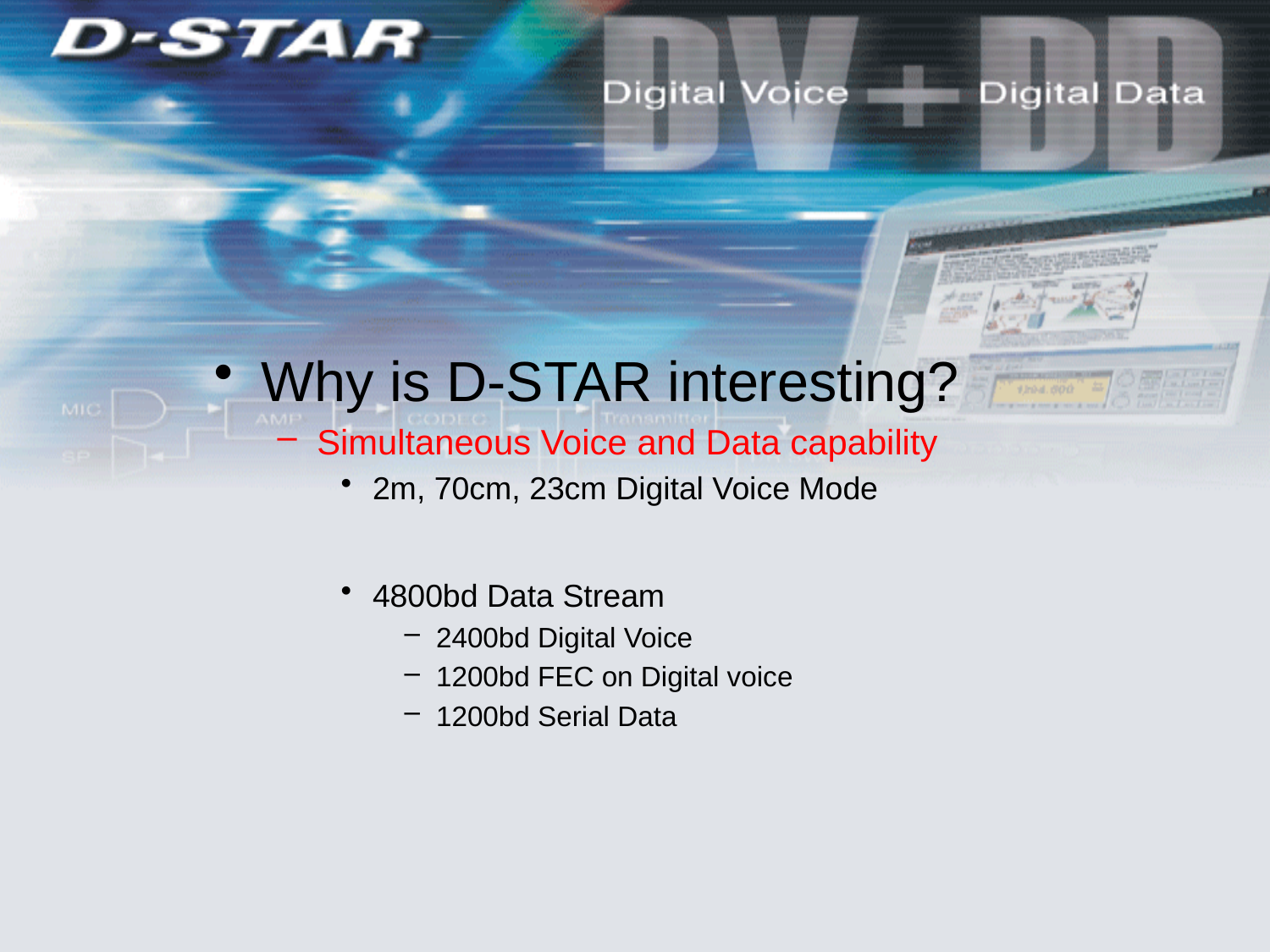

Why is D-STAR interesting?
Simultaneous Voice and Data capability
2m, 70cm, 23cm Digital Voice Mode

4800bd Data Stream
2400bd Digital Voice
1200bd FEC on Digital voice
1200bd Serial Data